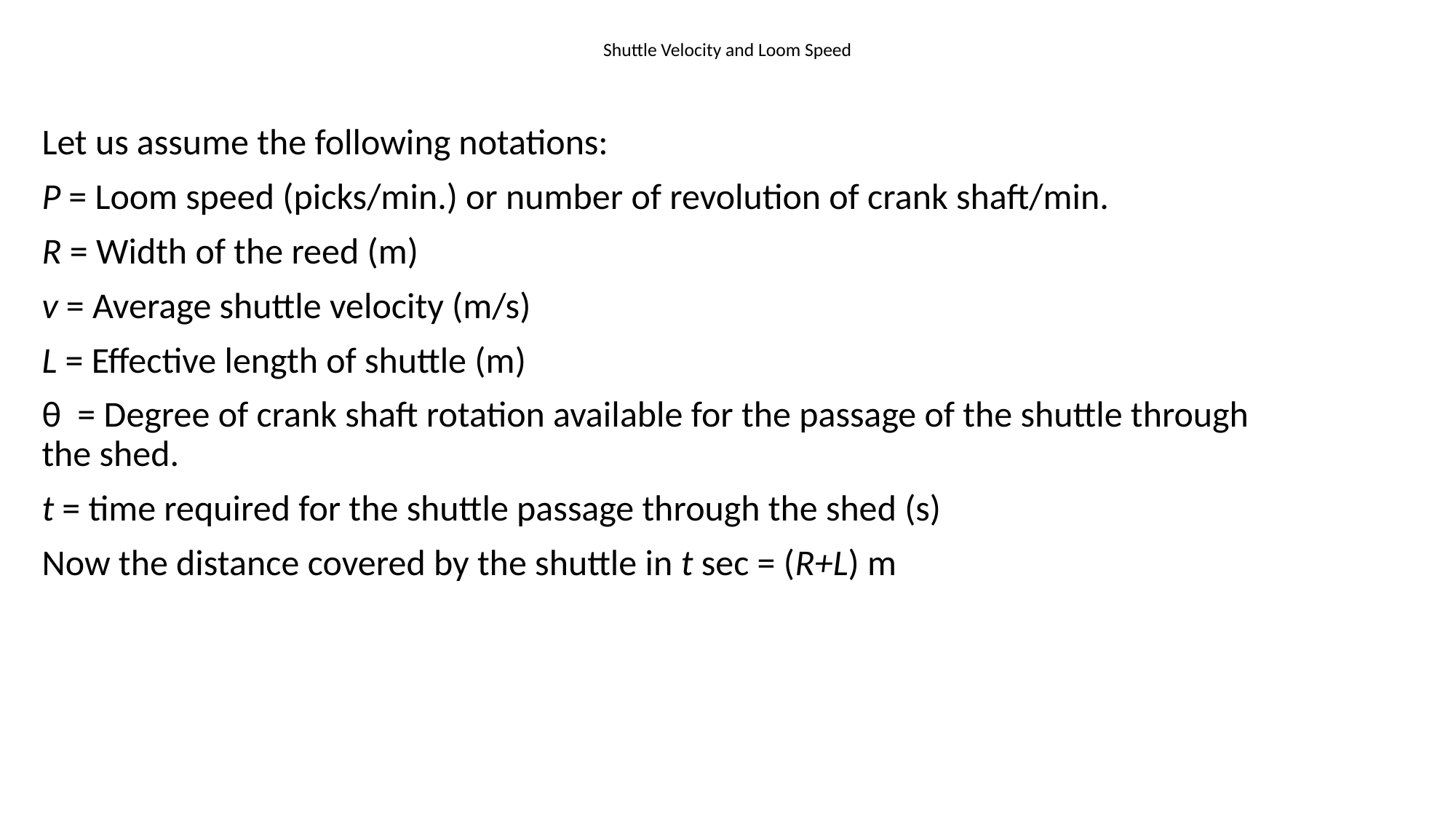

# Shuttle Velocity and Loom Speed
Let us assume the following notations:
P = Loom speed (picks/min.) or number of revolution of crank shaft/min.
R = Width of the reed (m)
v = Average shuttle velocity (m/s)
L = Effective length of shuttle (m)
θ  = Degree of crank shaft rotation available for the passage of the shuttle through the shed.
t = time required for the shuttle passage through the shed (s)
Now the distance covered by the shuttle in t sec = (R+L) m